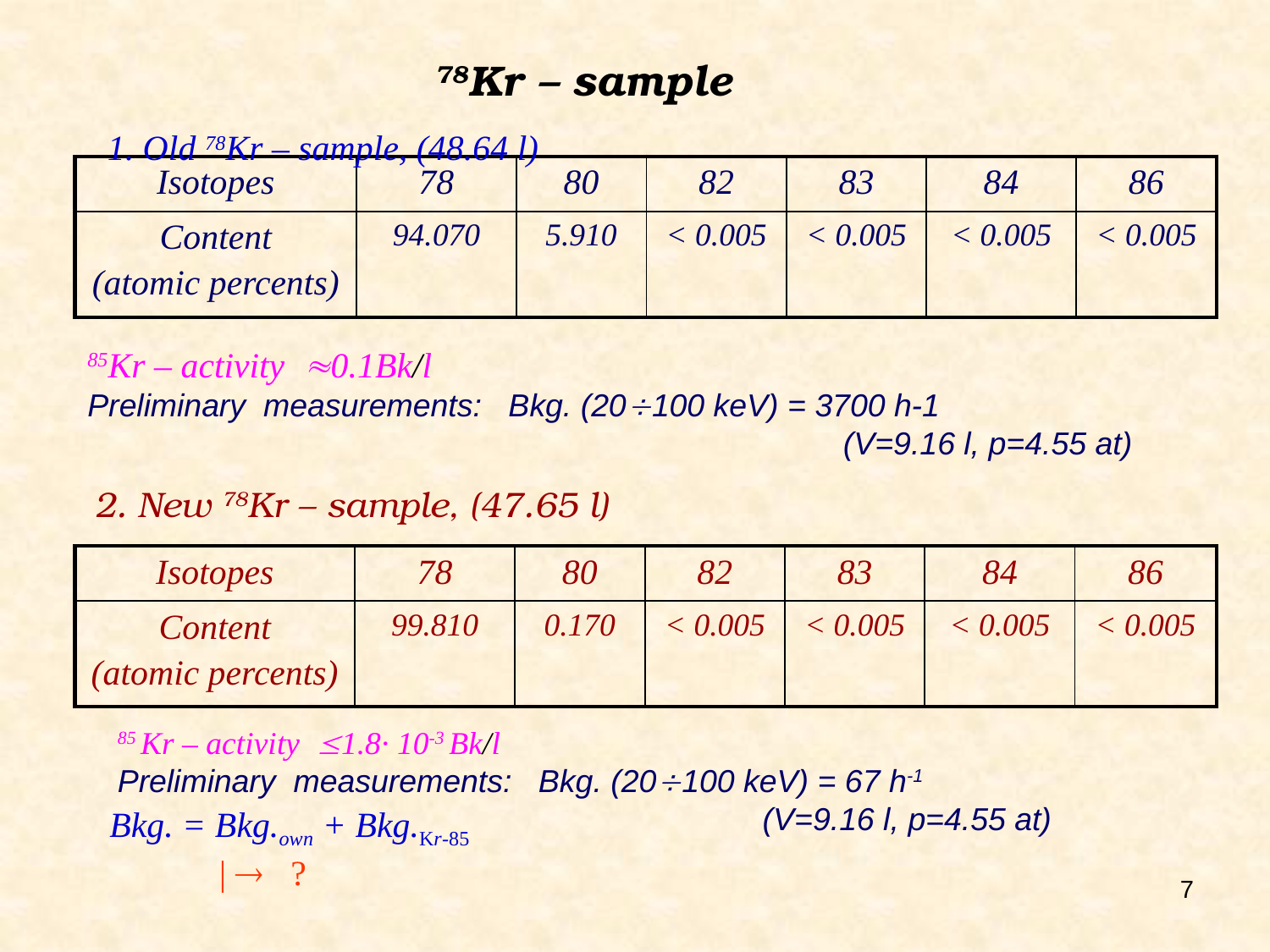

78Kr – sample

1. Old 78Kr – sample, (48.64 l)
| Isotopes | 78 | 80 | 82 | 83 | 84 | 86 |
| --- | --- | --- | --- | --- | --- | --- |
| Content (atomic percents) | 94.070 | 5.910 | < 0.005 | < 0.005 | < 0.005 | < 0.005 |
85Kr – activity  ≈0.1Bk/l
Preliminary  measurements:   Bkg. (20÷100 keV) = 3700 h-1
                                                                                     (V=9.16 l, p=4.55 at)
2. New 78Kr – sample, (47.65 l)
| Isotopes | 78 | 80 | 82 | 83 | 84 | 86 |
| --- | --- | --- | --- | --- | --- | --- |
| Content (atomic percents) | 99.810 | 0.170 | < 0.005 | < 0.005 | < 0.005 | < 0.005 |
85 Kr – activity  ≤1.8· 10-3 Bk/l
Preliminary  measurements:   Bkg. (20÷100 keV) = 67 h-1
                                                                                                                               (V=9.16 l, p=4.55 at)
  Bkg. = Bkg.own + Bkg.Kr-85
| →   ?
7